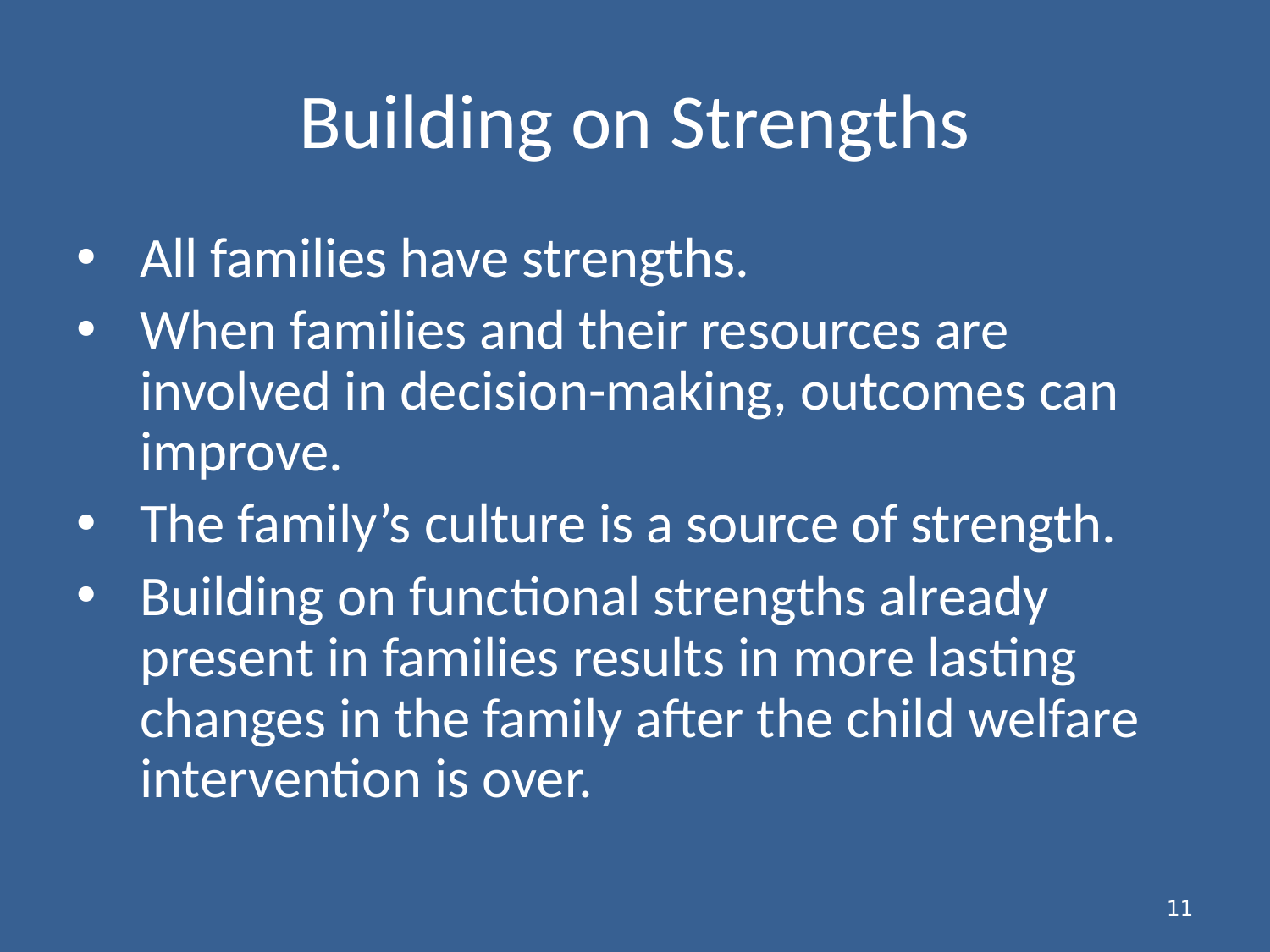

# Building on Strengths
All families have strengths.
When families and their resources are involved in decision-making, outcomes can improve.
The family’s culture is a source of strength.
Building on functional strengths already present in families results in more lasting changes in the family after the child welfare intervention is over.
11